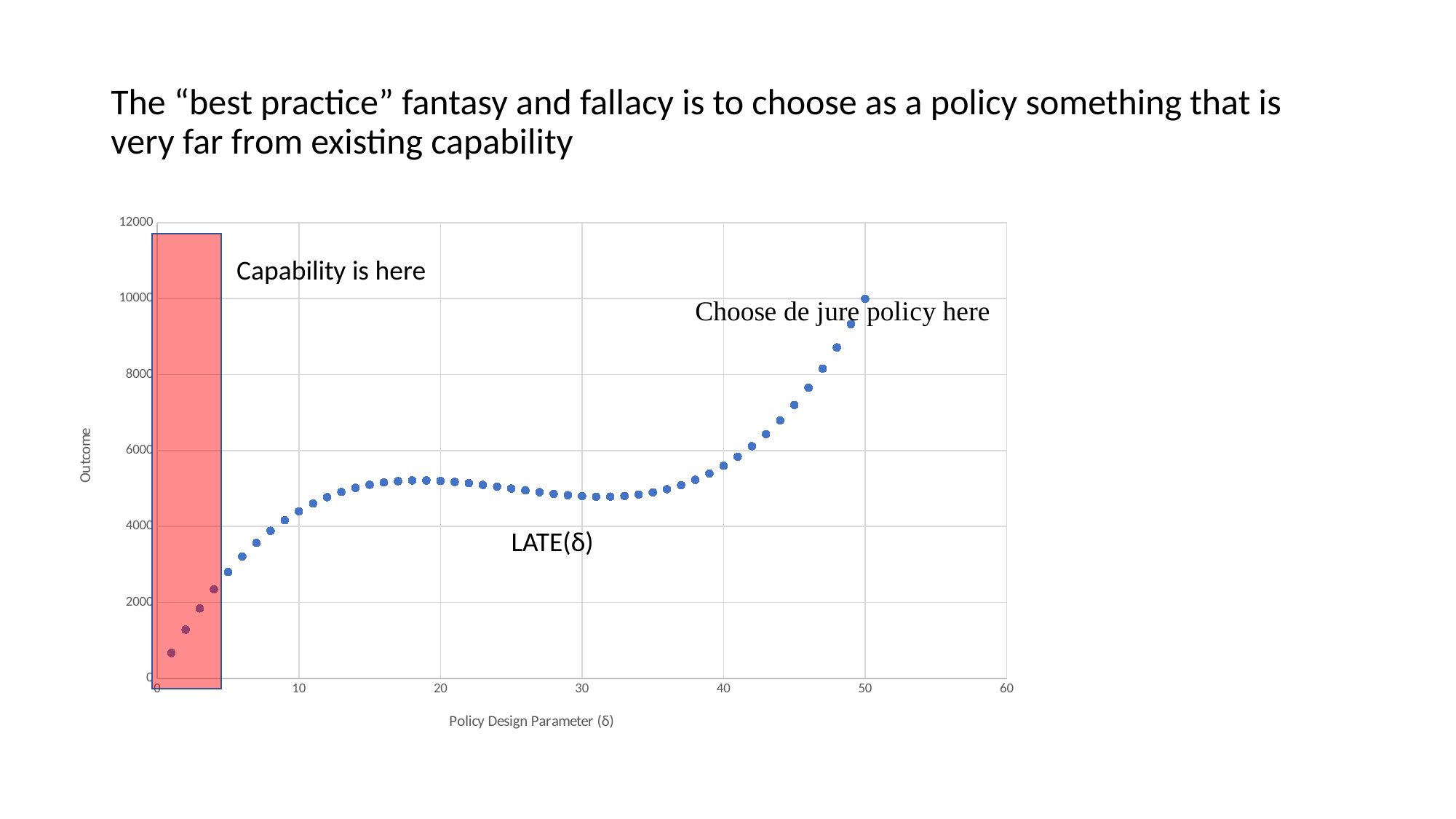

# The “best practice” fantasy and fallacy is to choose as a policy something that is very far from existing capability

### Chart

| Category | Outcome (quadratic) |
|---|---|
Capability is here
LATE(δ)